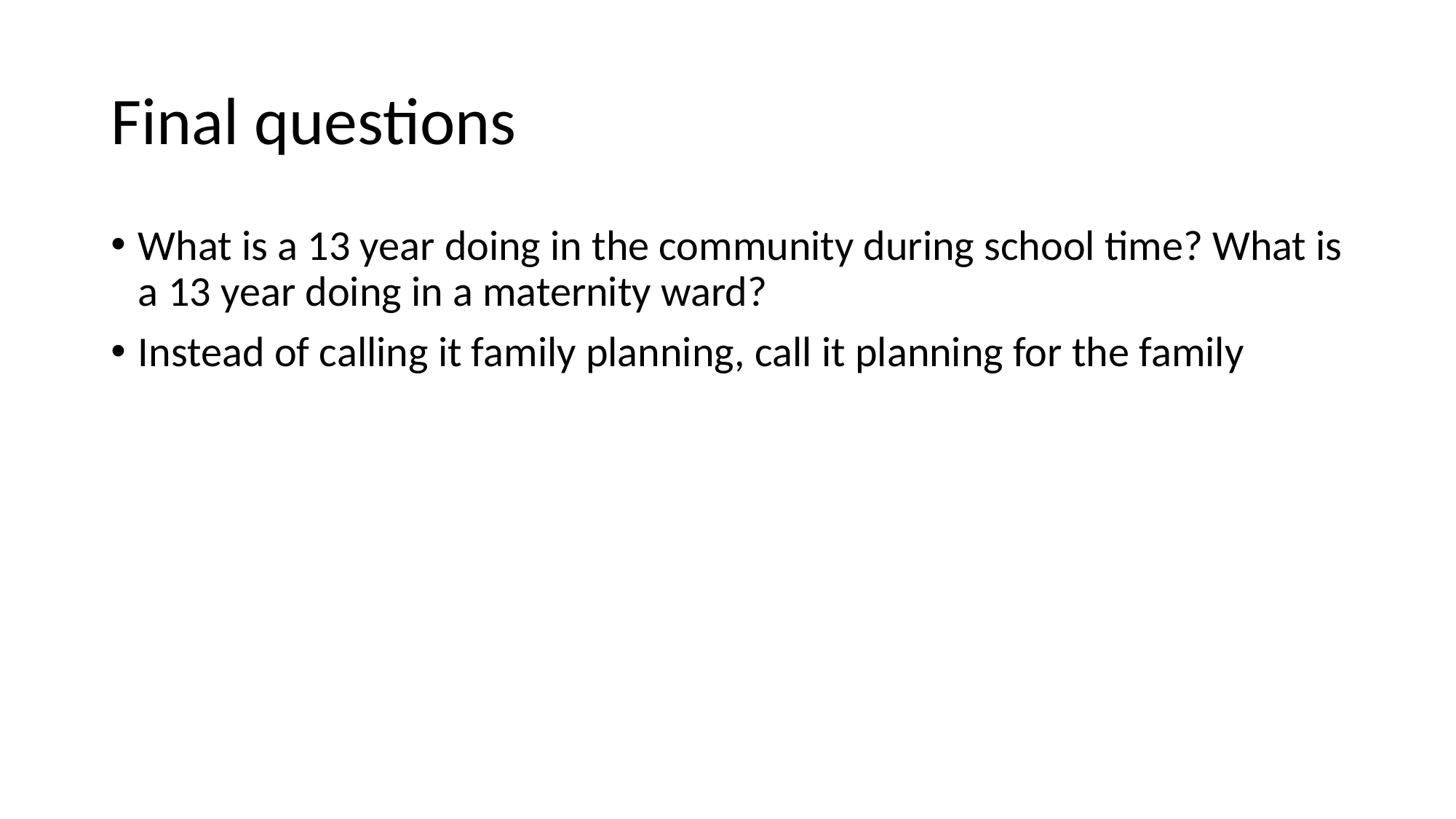

# Final questions
What is a 13 year doing in the community during school time? What is a 13 year doing in a maternity ward?
Instead of calling it family planning, call it planning for the family